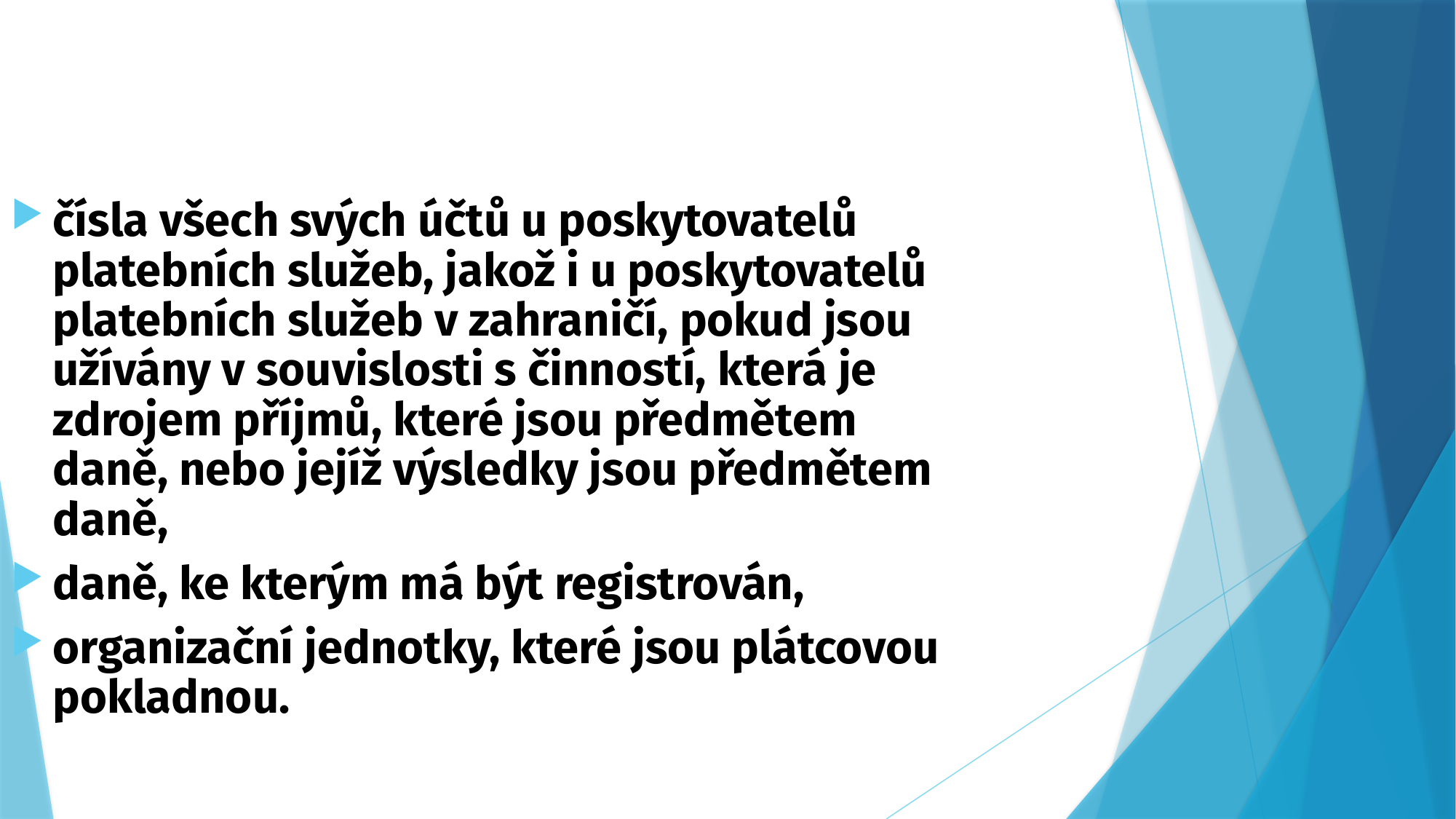

čísla všech svých účtů u poskytovatelů platebních služeb, jakož i u poskytovatelů platebních služeb v zahraničí, pokud jsou užívány v souvislosti s činností, která je zdrojem příjmů, které jsou předmětem daně, nebo jejíž výsledky jsou předmětem daně,
daně, ke kterým má být registrován,
organizační jednotky, které jsou plátcovou pokladnou.